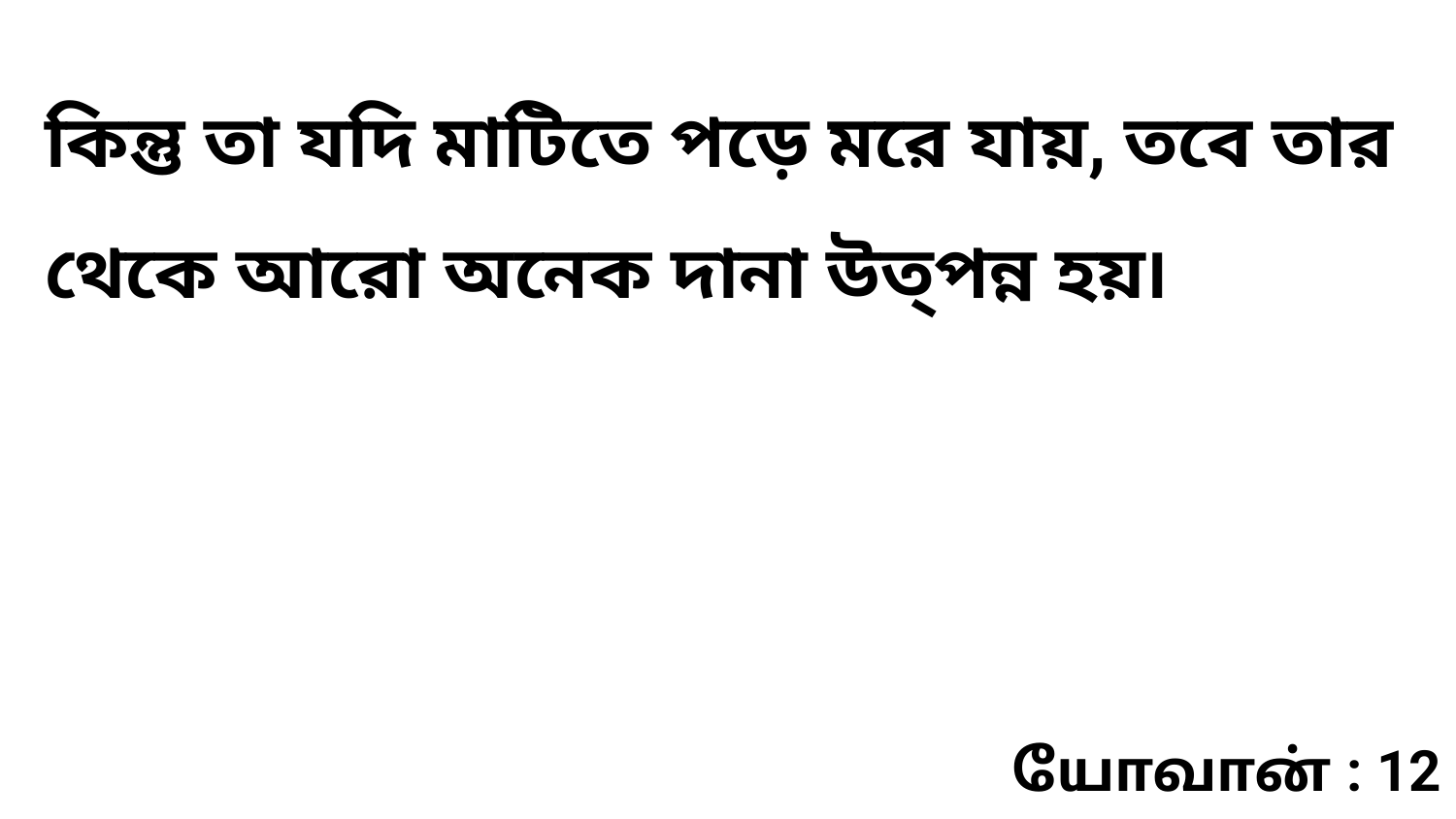

কিন্তু তা যদি মাটিতে পড়ে মরে যায়, তবে তার থেকে আরো অনেক দানা উত্‌পন্ন হয়৷
யோவான் : 12